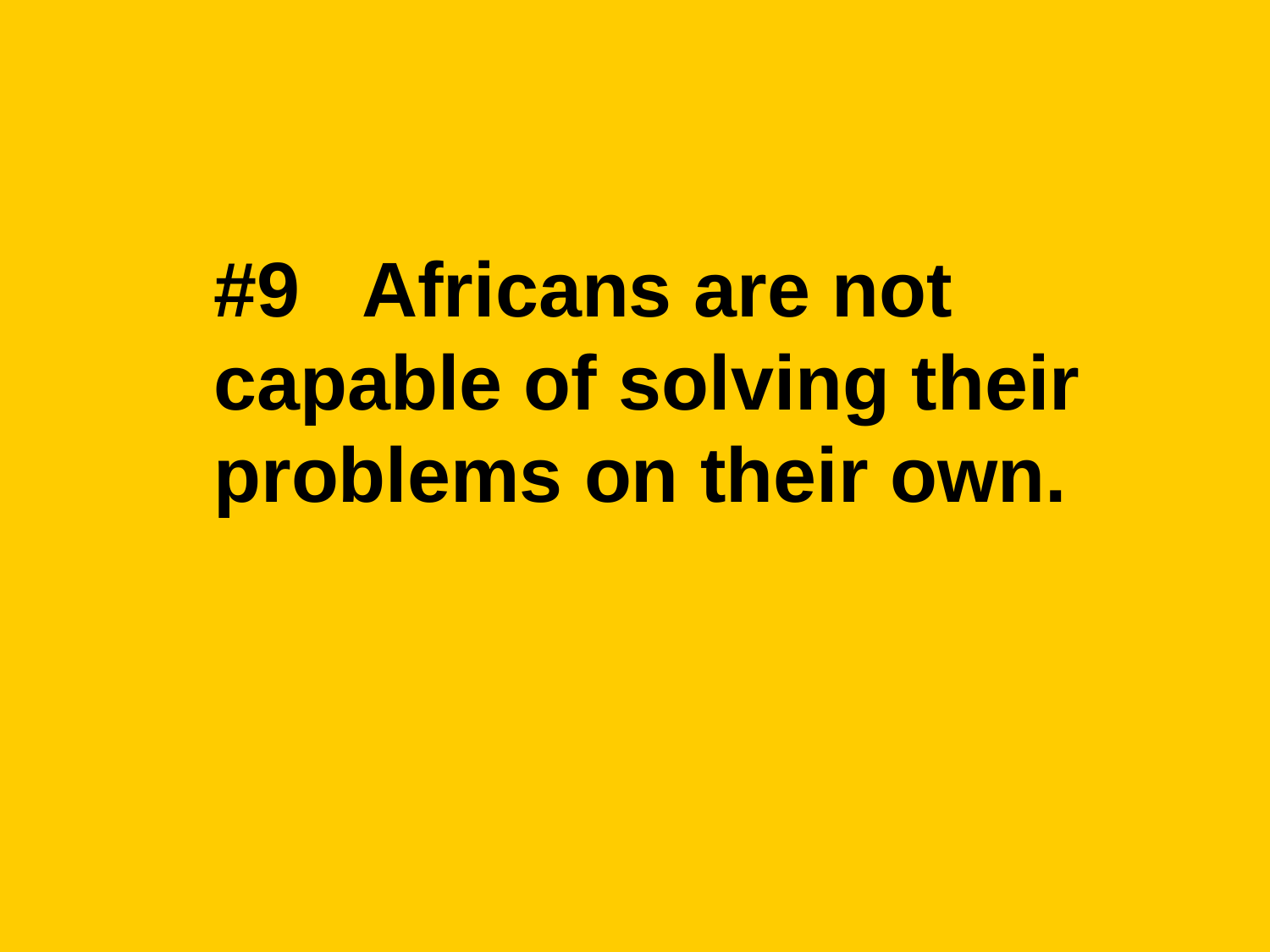

#9   Africans are not capable of solving their problems on their own.